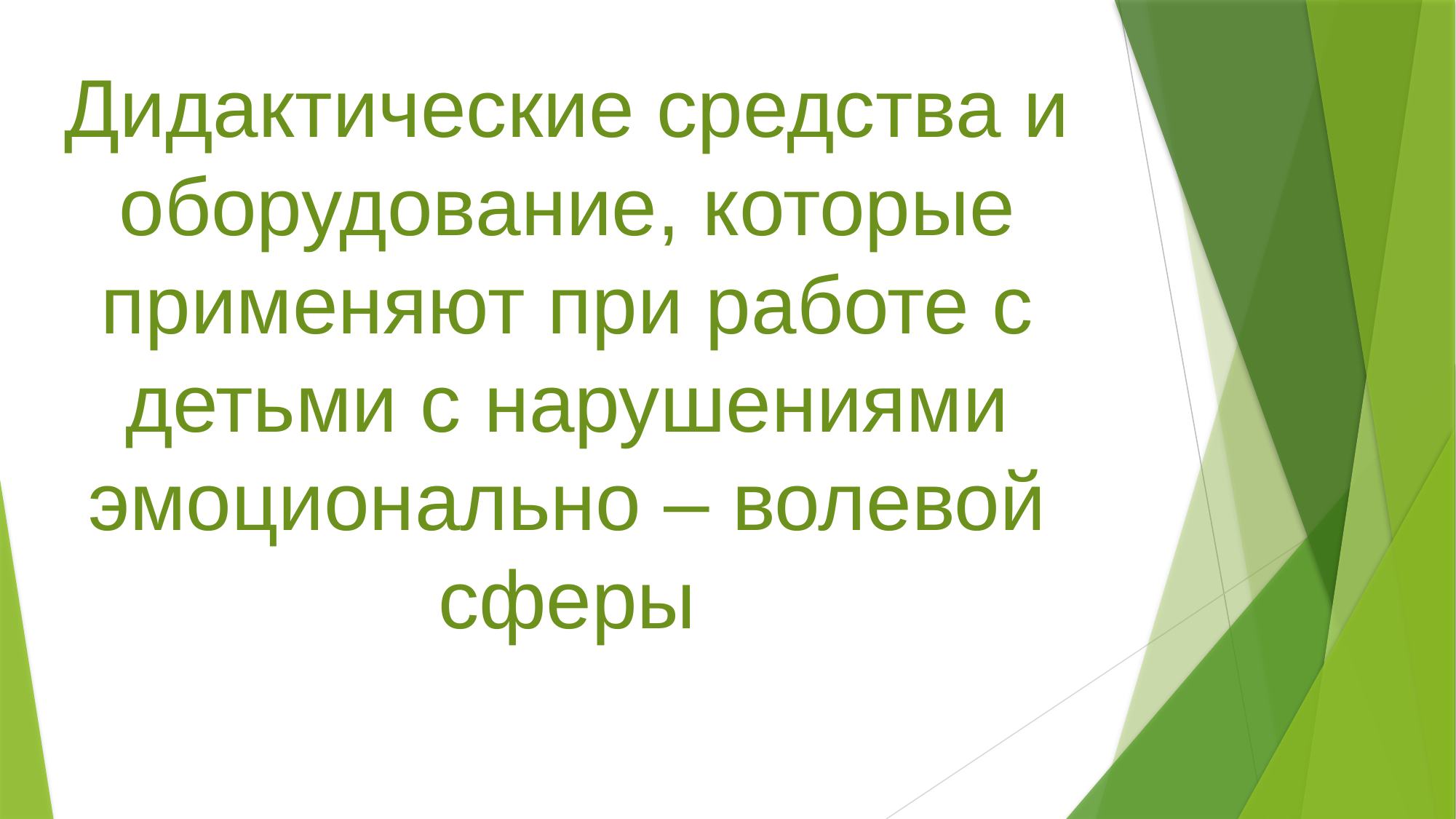

Дидактические средства и оборудование, которые применяют при работе с детьми с нарушениями эмоционально – волевой сферы